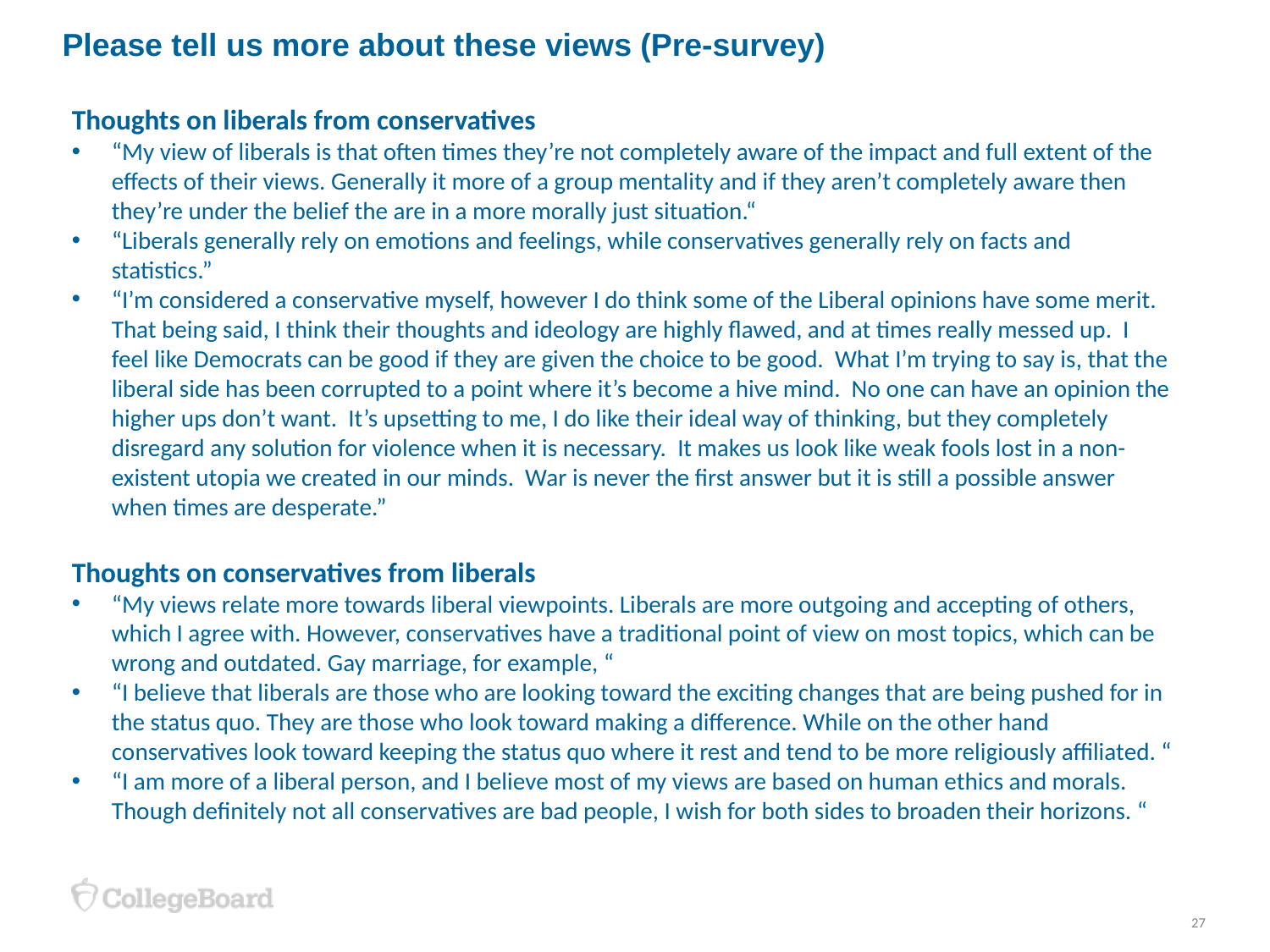

# Please tell us more about these views (Pre-survey)
Thoughts on liberals from conservatives
“My view of liberals is that often times they’re not completely aware of the impact and full extent of the effects of their views. Generally it more of a group mentality and if they aren’t completely aware then they’re under the belief the are in a more morally just situation.“
“Liberals generally rely on emotions and feelings, while conservatives generally rely on facts and statistics.”
“I’m considered a conservative myself, however I do think some of the Liberal opinions have some merit.  That being said, I think their thoughts and ideology are highly flawed, and at times really messed up.  I feel like Democrats can be good if they are given the choice to be good.  What I’m trying to say is, that the liberal side has been corrupted to a point where it’s become a hive mind.  No one can have an opinion the higher ups don’t want.  It’s upsetting to me, I do like their ideal way of thinking, but they completely disregard any solution for violence when it is necessary.  It makes us look like weak fools lost in a non-existent utopia we created in our minds.  War is never the first answer but it is still a possible answer when times are desperate.”

Thoughts on conservatives from liberals
“My views relate more towards liberal viewpoints. Liberals are more outgoing and accepting of others, which I agree with. However, conservatives have a traditional point of view on most topics, which can be wrong and outdated. Gay marriage, for example, “
“I believe that liberals are those who are looking toward the exciting changes that are being pushed for in the status quo. They are those who look toward making a difference. While on the other hand conservatives look toward keeping the status quo where it rest and tend to be more religiously affiliated. “
“I am more of a liberal person, and I believe most of my views are based on human ethics and morals. Though definitely not all conservatives are bad people, I wish for both sides to broaden their horizons. “
27